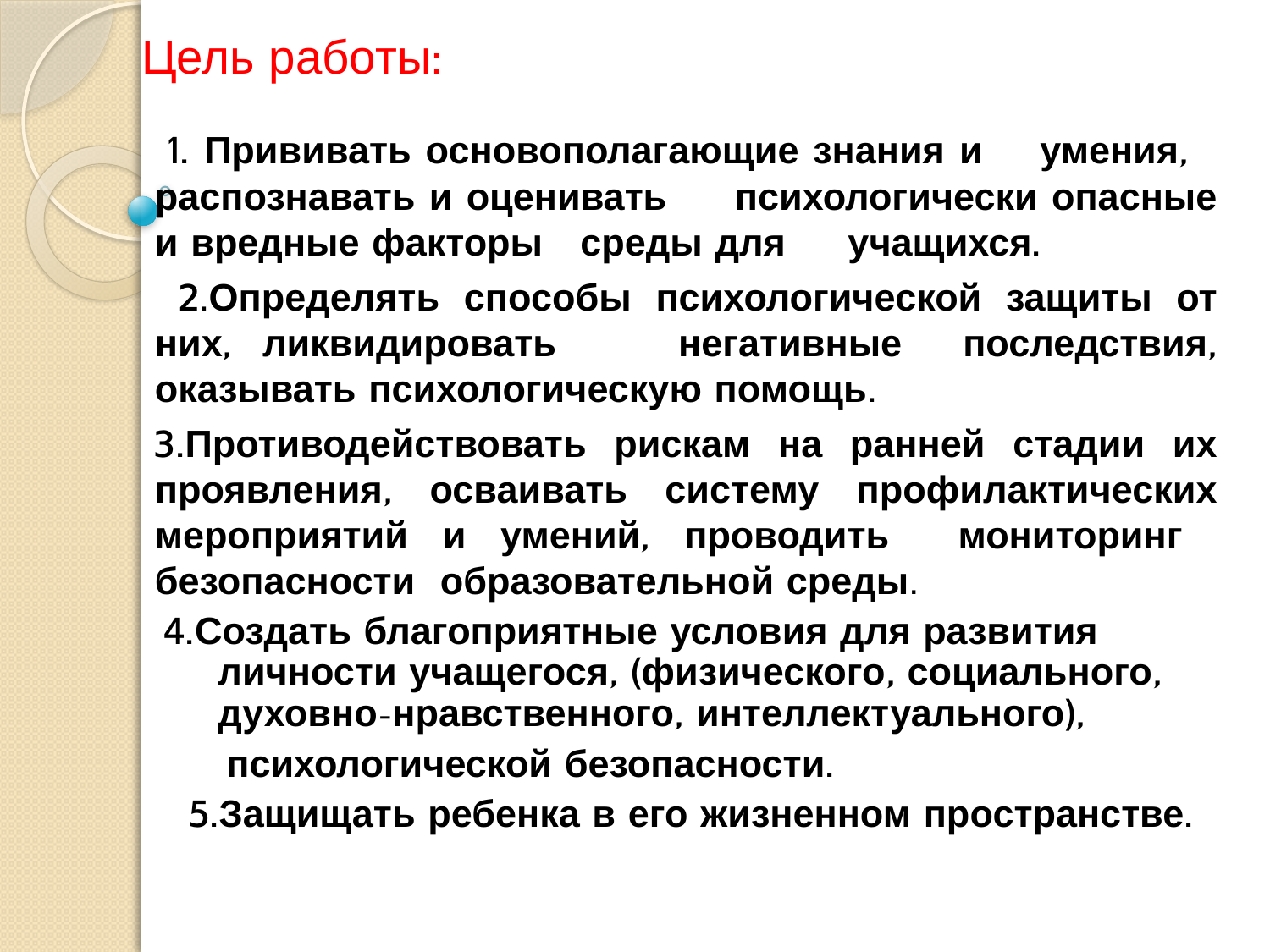

# Цель работы:
 1. Прививать основополагающие знания и    умения,   распознавать и оценивать     психологически опасные и вредные факторы   среды для     учащихся.
 2.Определять способы психологической защиты от них, ликвидировать    негативные  последствия, оказывать психологическую помощь.
3.Противодействовать рискам на ранней стадии их проявления, осваивать систему профилактических мероприятий и умений, проводить  мониторинг  безопасности  образовательной среды.
 4.Создать благоприятные условия для развития  личности учащегося, (физического, социального, духовно-нравственного, интеллектуального),
      психологической безопасности.
   5.Защищать ребенка в его жизненном пространстве.